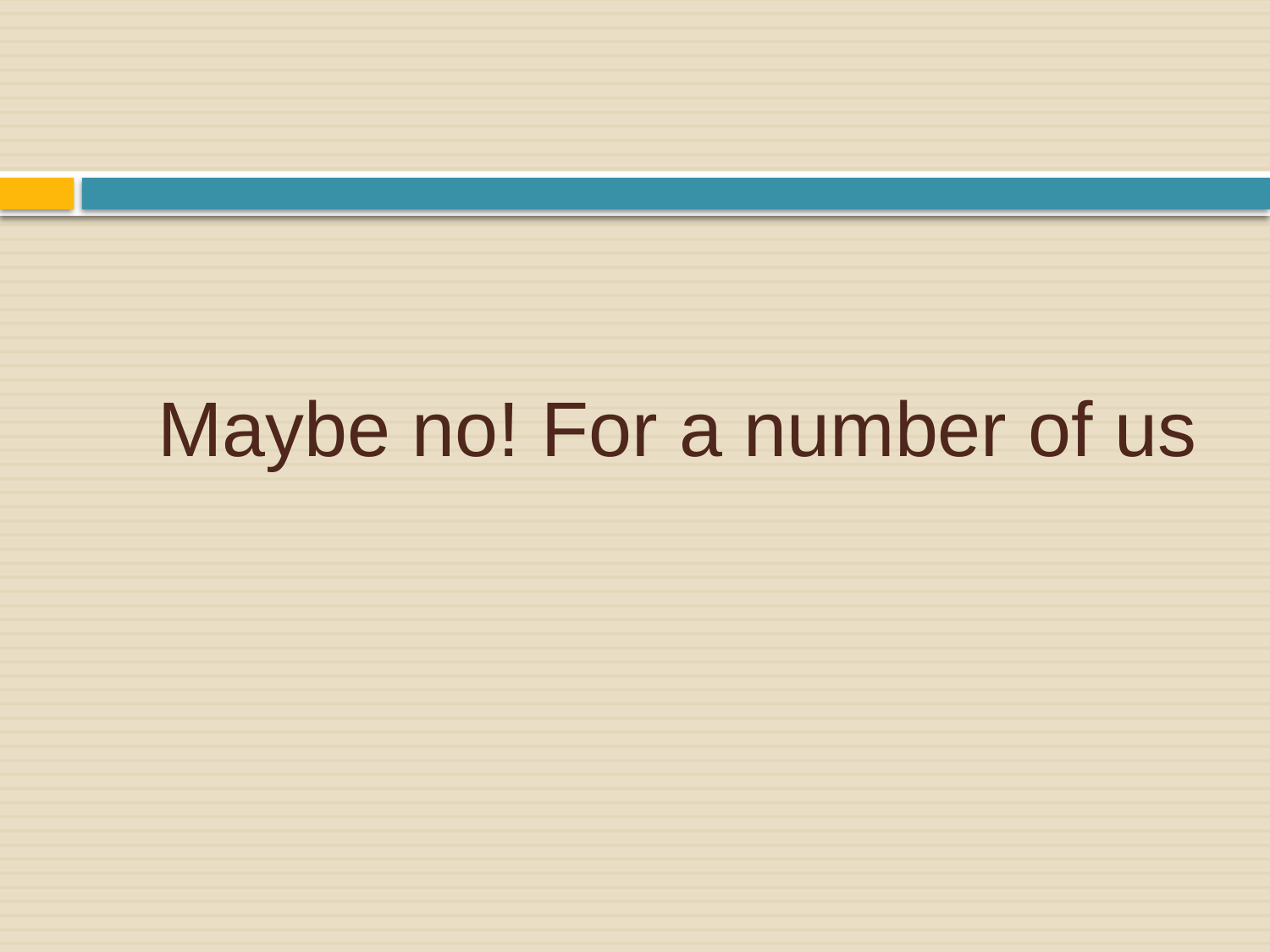

# Maybe no! For a number of us